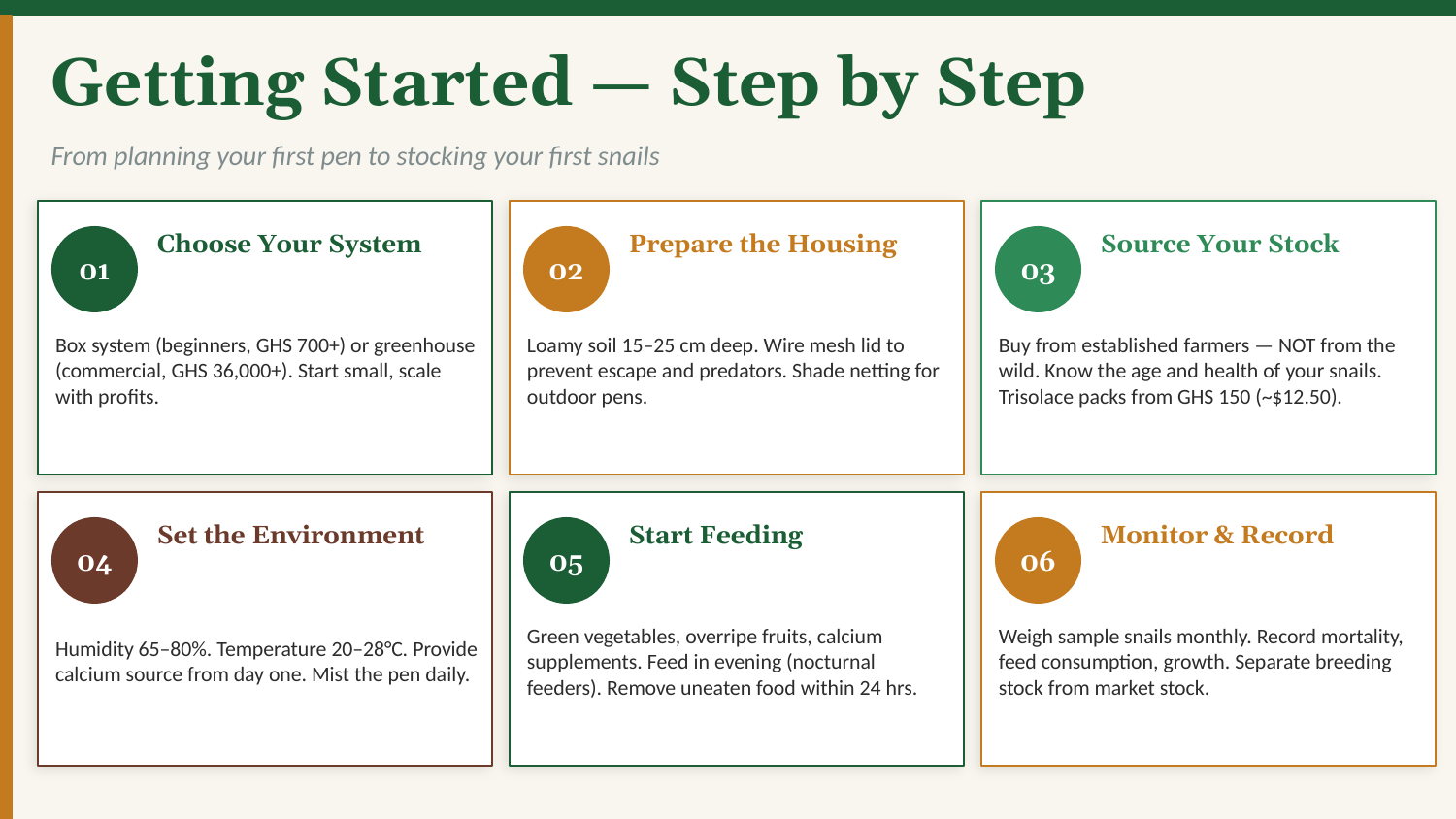

Getting Started — Step by Step
From planning your first pen to stocking your first snails

Choose Your System
Prepare the Housing
Source Your Stock

01

02

03
Box system (beginners, GHS 700+) or greenhouse (commercial, GHS 36,000+). Start small, scale with profits.
Loamy soil 15–25 cm deep. Wire mesh lid to prevent escape and predators. Shade netting for outdoor pens.
Buy from established farmers — NOT from the wild. Know the age and health of your snails. Trisolace packs from GHS 150 (~$12.50).

Set the Environment
Start Feeding
Monitor & Record

04

05

06
Humidity 65–80%. Temperature 20–28°C. Provide calcium source from day one. Mist the pen daily.
Green vegetables, overripe fruits, calcium supplements. Feed in evening (nocturnal feeders). Remove uneaten food within 24 hrs.
Weigh sample snails monthly. Record mortality, feed consumption, growth. Separate breeding stock from market stock.